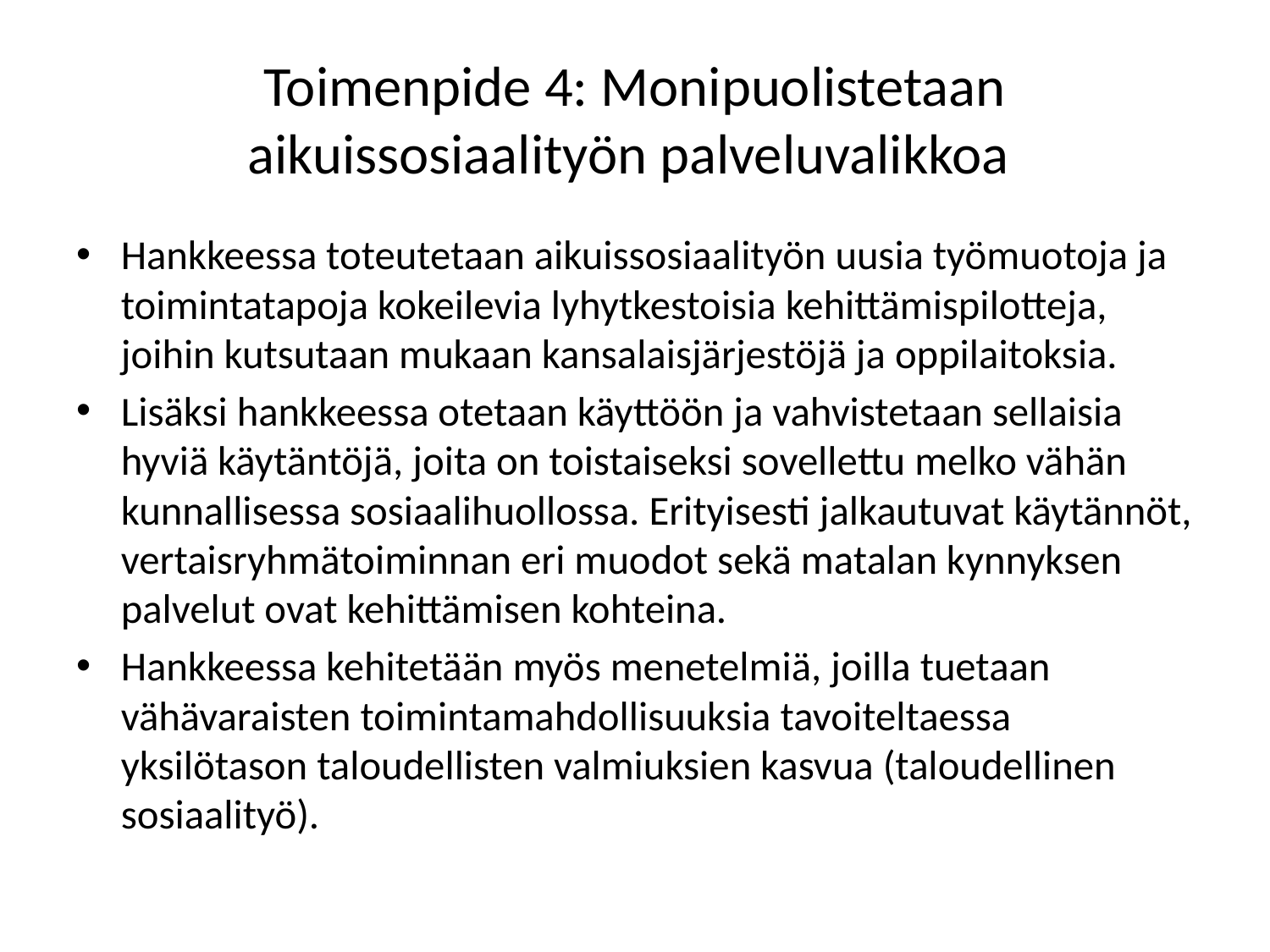

# Toimenpide 4: Monipuolistetaan aikuissosiaalityön palveluvalikkoa
Hankkeessa toteutetaan aikuissosiaalityön uusia työmuotoja ja toimintatapoja kokeilevia lyhytkestoisia kehittämispilotteja, joihin kutsutaan mukaan kansalaisjärjestöjä ja oppilaitoksia.
Lisäksi hankkeessa otetaan käyttöön ja vahvistetaan sellaisia hyviä käytäntöjä, joita on toistaiseksi sovellettu melko vähän kunnallisessa sosiaalihuollossa. Erityisesti jalkautuvat käytännöt, vertaisryhmätoiminnan eri muodot sekä matalan kynnyksen palvelut ovat kehittämisen kohteina.
Hankkeessa kehitetään myös menetelmiä, joilla tuetaan vähävaraisten toimintamahdollisuuksia tavoiteltaessa yksilötason taloudellisten valmiuksien kasvua (taloudellinen sosiaalityö).